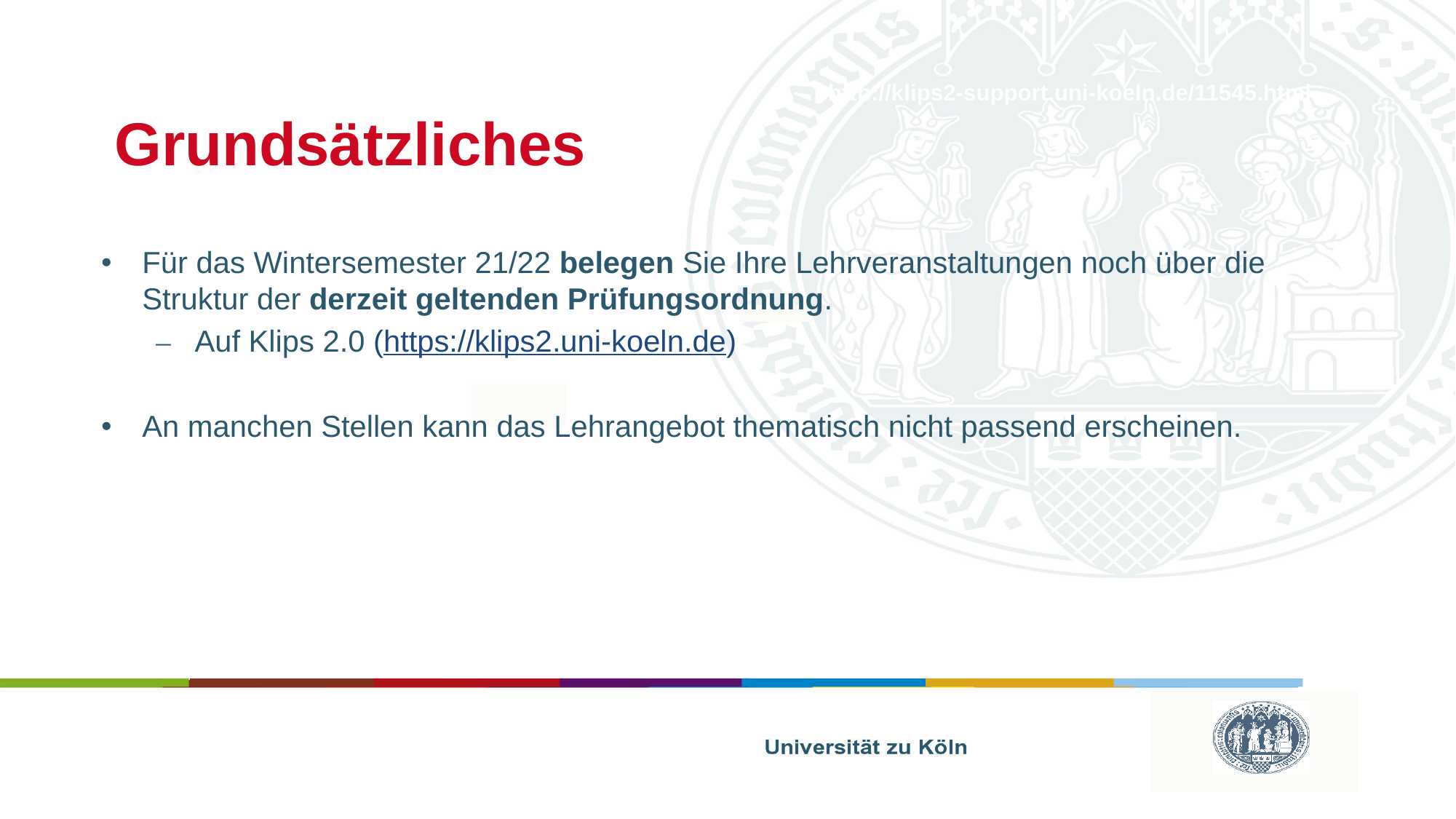

http://klips2-support.uni-koeln.de/11545.html
# Grundsätzliches
Für das Wintersemester 21/22 belegen Sie Ihre Lehrveranstaltungen noch über die Struktur der derzeit geltenden Prüfungsordnung.
Auf Klips 2.0 (https://klips2.uni-koeln.de)

An manchen Stellen kann das Lehrangebot thematisch nicht passend erscheinen.